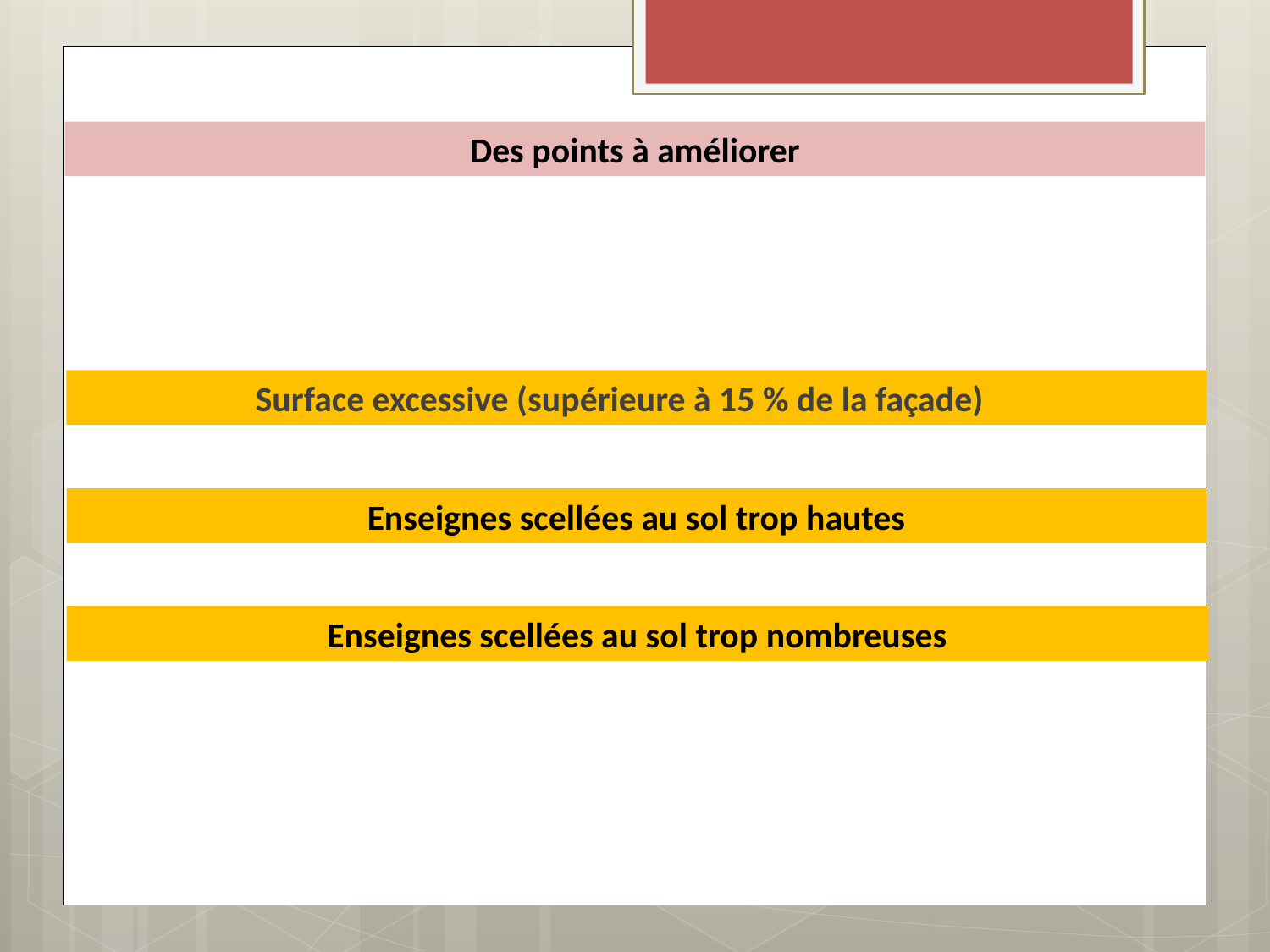

Des points à améliorer
Surface excessive (supérieure à 15 % de la façade)
Enseignes scellées au sol trop hautes
Enseignes scellées au sol trop nombreuses